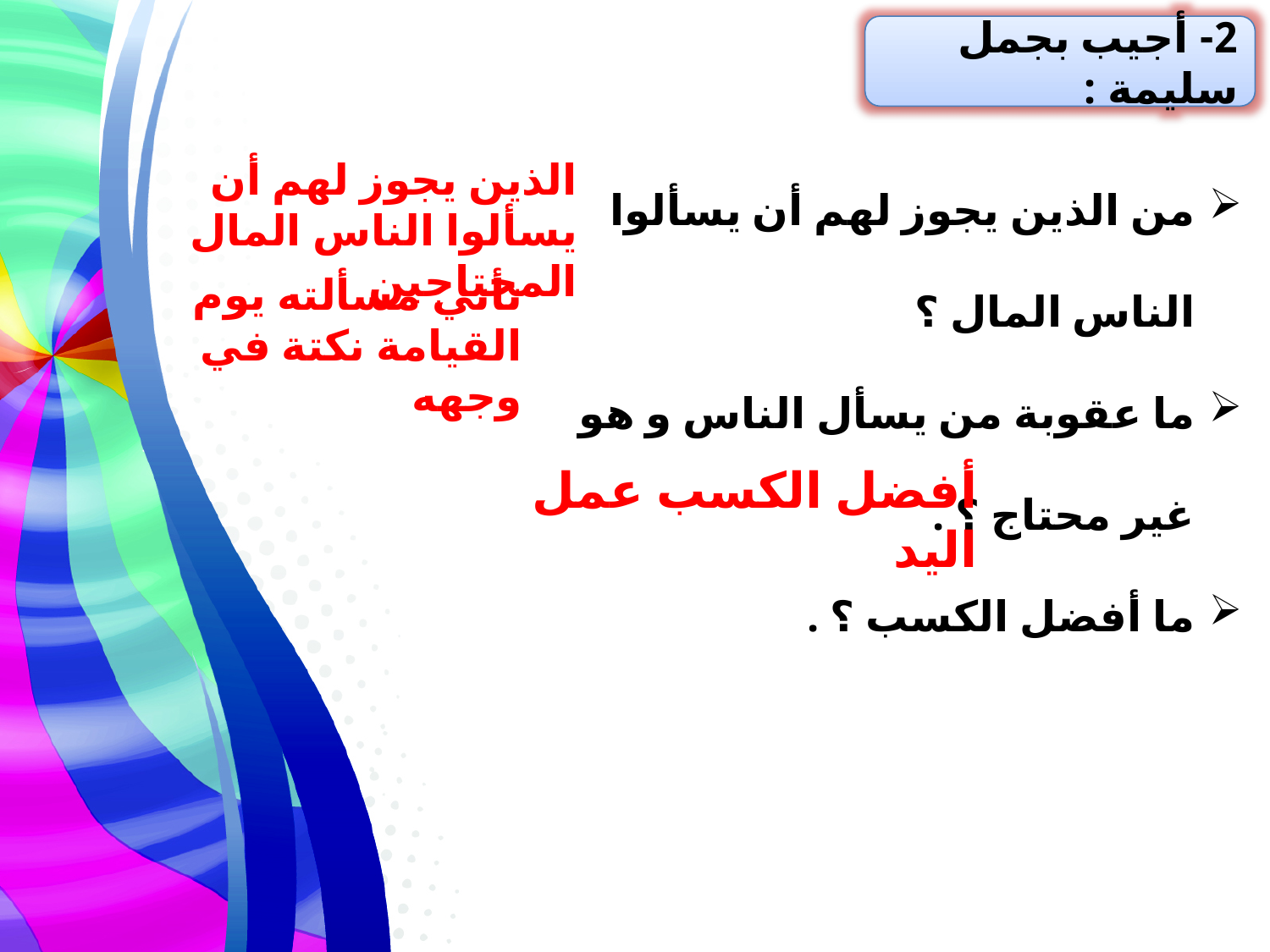

2- أجيب بجمل سليمة :
من الذين يجوز لهم أن يسألوا الناس المال ؟
ما عقوبة من يسأل الناس و هو غير محتاج ؟ .
ما أفضل الكسب ؟ .
الذين يجوز لهم أن يسألوا الناس المال المحتاجين
تأتي مسألته يوم القيامة نكتة في وجهه
أفضل الكسب عمل اليد